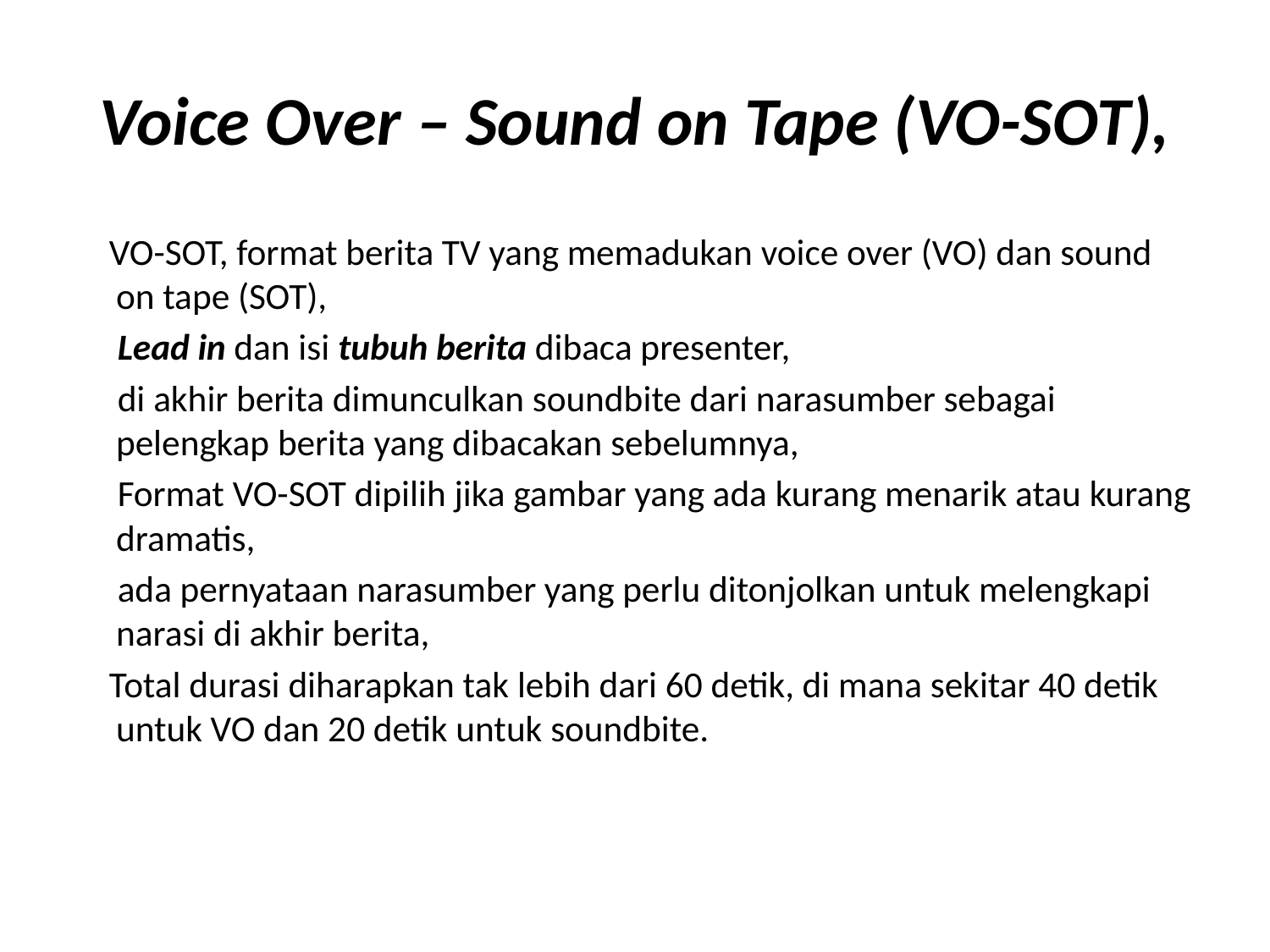

# Voice Over – Sound on Tape (VO-SOT),
    VO-SOT, format berita TV yang memadukan voice over (VO) dan sound on tape (SOT),
     Lead in dan isi tubuh berita dibaca presenter,
     di akhir berita dimunculkan soundbite dari narasumber sebagai pelengkap berita yang dibacakan sebelumnya,
     Format VO-SOT dipilih jika gambar yang ada kurang menarik atau kurang dramatis,
     ada pernyataan narasumber yang perlu ditonjolkan untuk melengkapi narasi di akhir berita,
    Total durasi diharapkan tak lebih dari 60 detik, di mana sekitar 40 detik untuk VO dan 20 detik untuk soundbite.